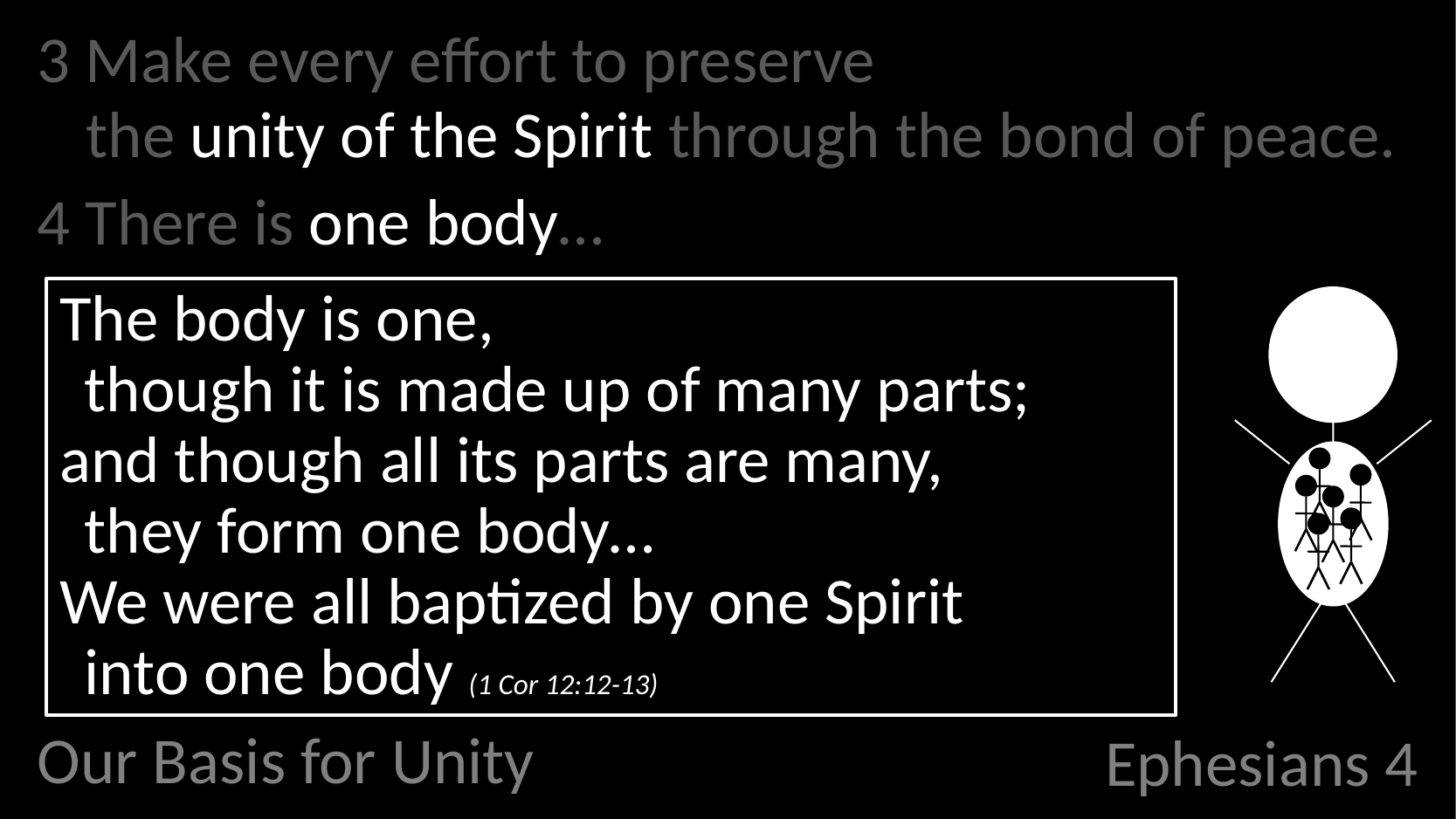

3 Make every effort to preserve
the unity of the Spirit through the bond of peace.
4 There is one body…
The body is one,
though it is made up of many parts;
and though all its parts are many,
they form one body…
We were all baptized by one Spirit
into one body (1 Cor 12:12-13)

Our Basis for Unity
# Ephesians 4